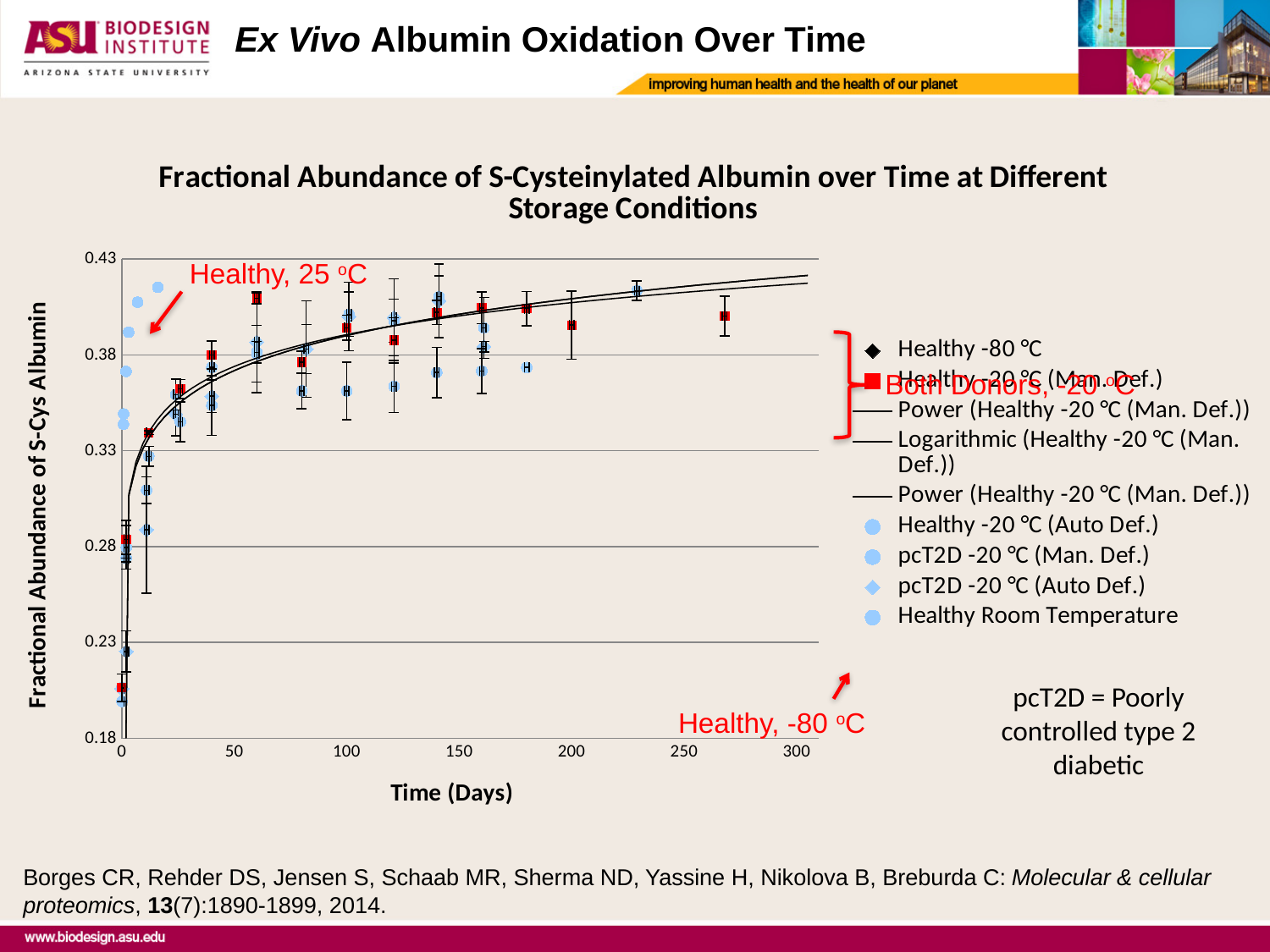

Ex Vivo Albumin Oxidation Over Time

### Chart: Fractional Abundance of S-Cysteinylated Albumin over Time at Different Storage Conditions

| Category | Healthy -80 °C | Healthy -20 °C (Man. Def.) | Healthy -20 °C (Auto Def.) | pcT2D -20 °C (Man. Def.) | pcT2D -20 °C (Auto Def.) | Healthy Room Temperature |
|---|---|---|---|---|---|---|
Healthy, 25 oC

Both Donors, -20 oC
pcT2D = Poorly controlled type 2 diabetic
Healthy, -80 oC
Borges CR, Rehder DS, Jensen S, Schaab MR, Sherma ND, Yassine H, Nikolova B, Breburda C: Molecular & cellular proteomics, 13(7):1890-1899, 2014.